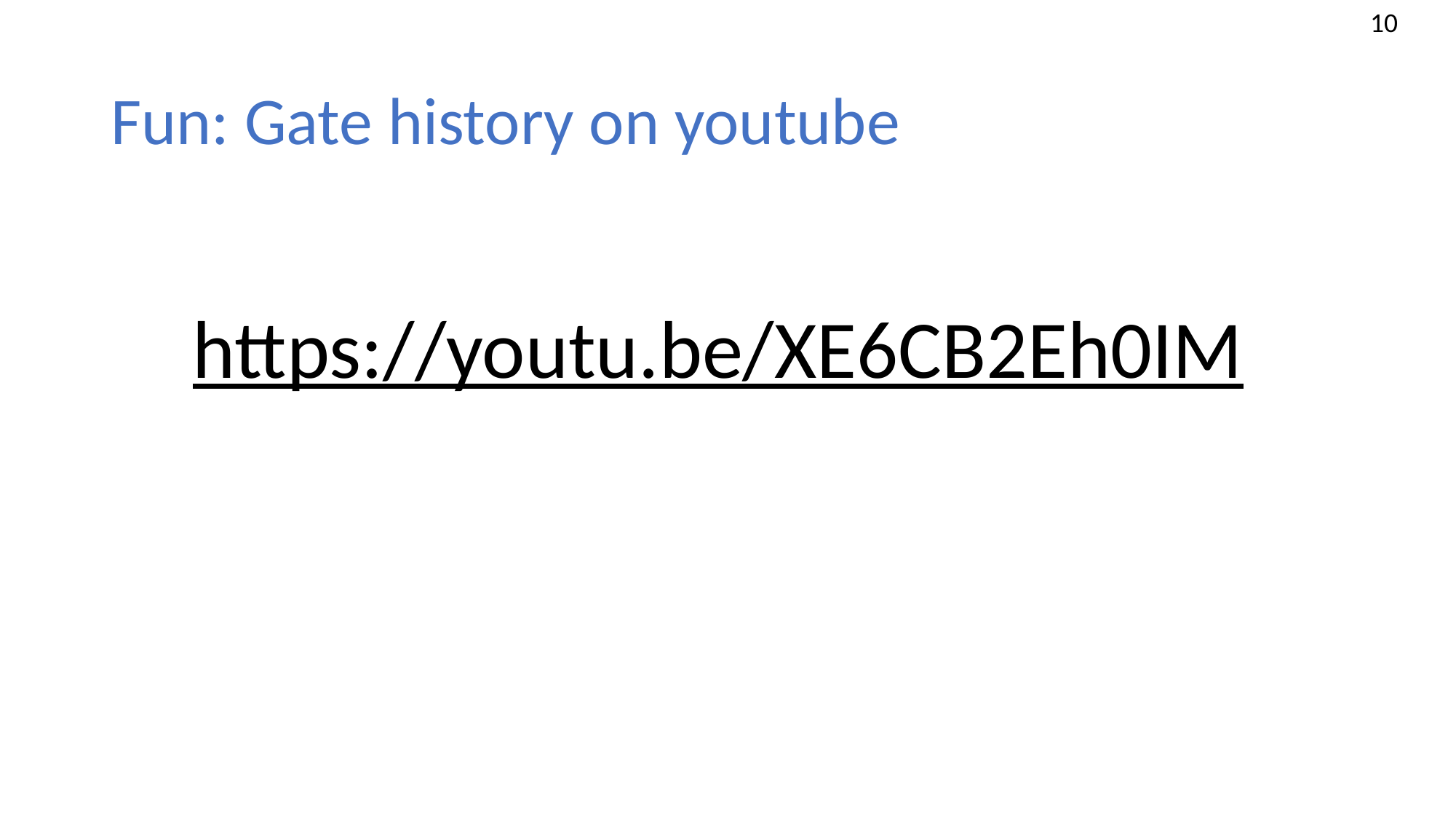

# Fun: Gate history on youtube
https://youtu.be/XE6CB2Eh0IM